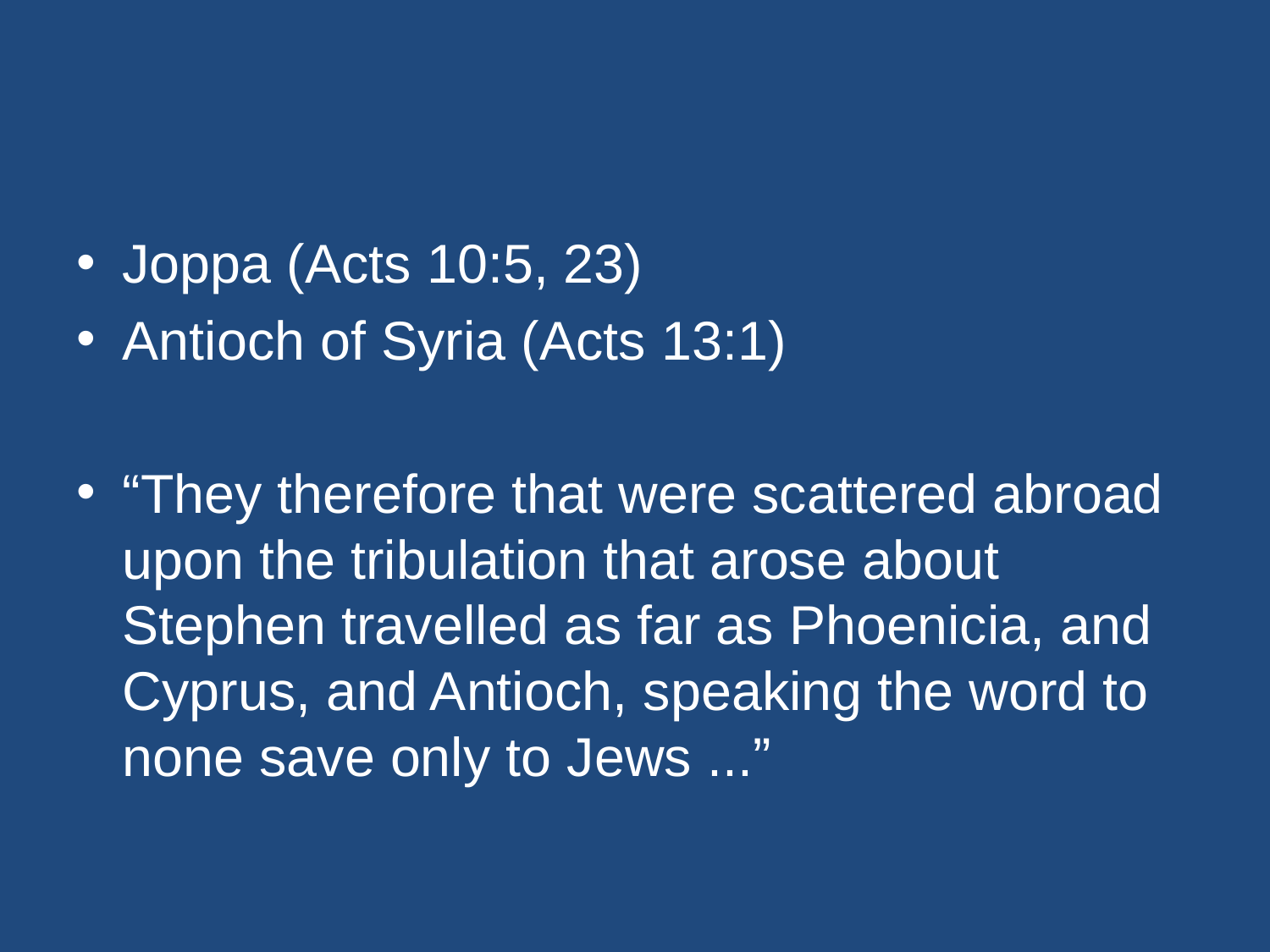

#
Joppa (Acts 10:5, 23)
Antioch of Syria (Acts 13:1)

“They therefore that were scattered abroad upon the tribulation that arose about Stephen travelled as far as Phoenicia, and Cyprus, and Antioch, speaking the word to none save only to Jews ...”